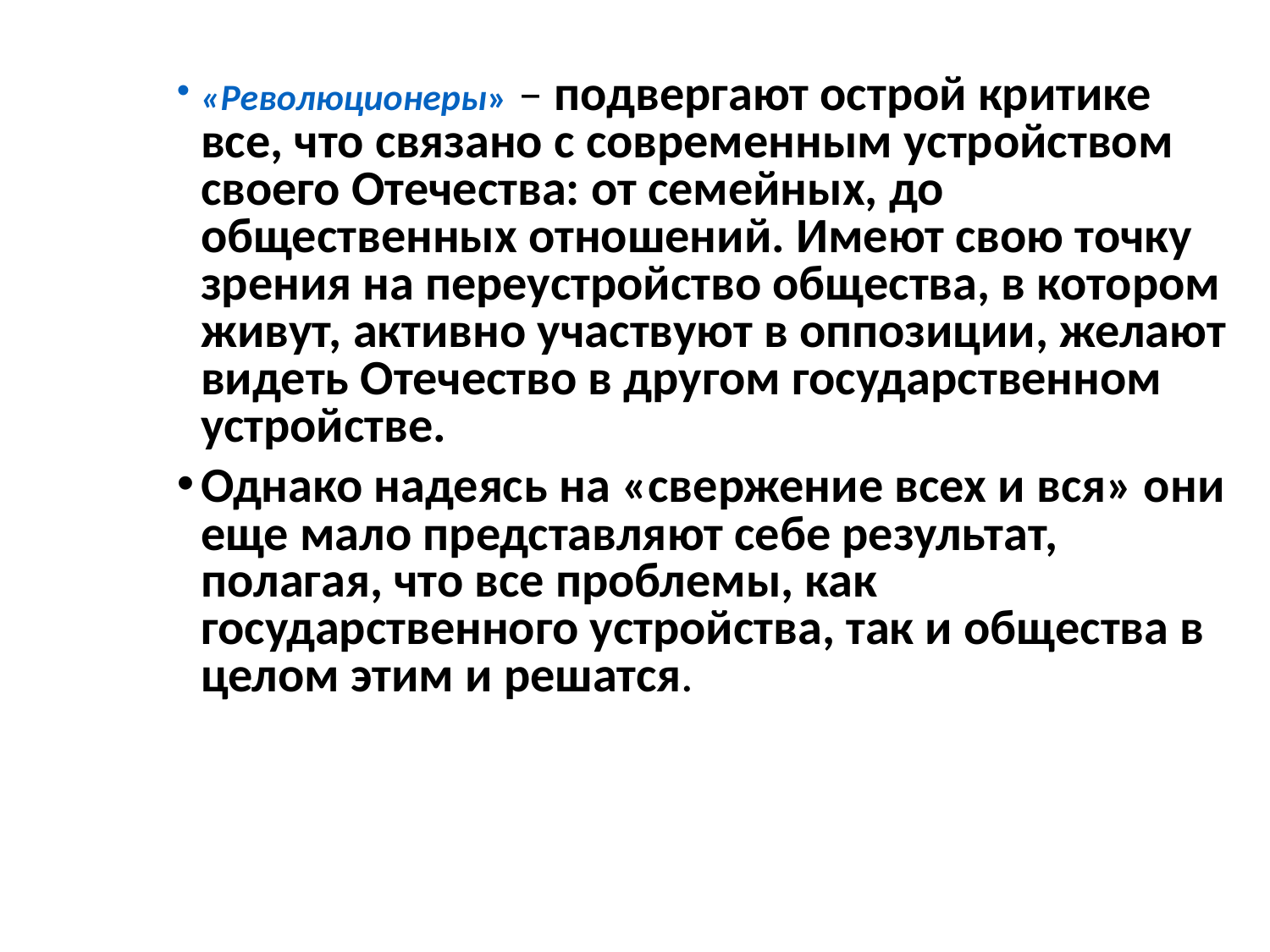

«Революционеры» – подвергают острой критике все, что связано с современным устройством своего Отечества: от семейных, до общественных отношений. Имеют свою точку зрения на переустройство общества, в котором живут, активно участвуют в оппозиции, желают видеть Отечество в другом государственном устройстве.
Однако надеясь на «свержение всех и вся» они еще мало представляют себе результат, полагая, что все проблемы, как государственного устройства, так и общества в целом этим и решатся.